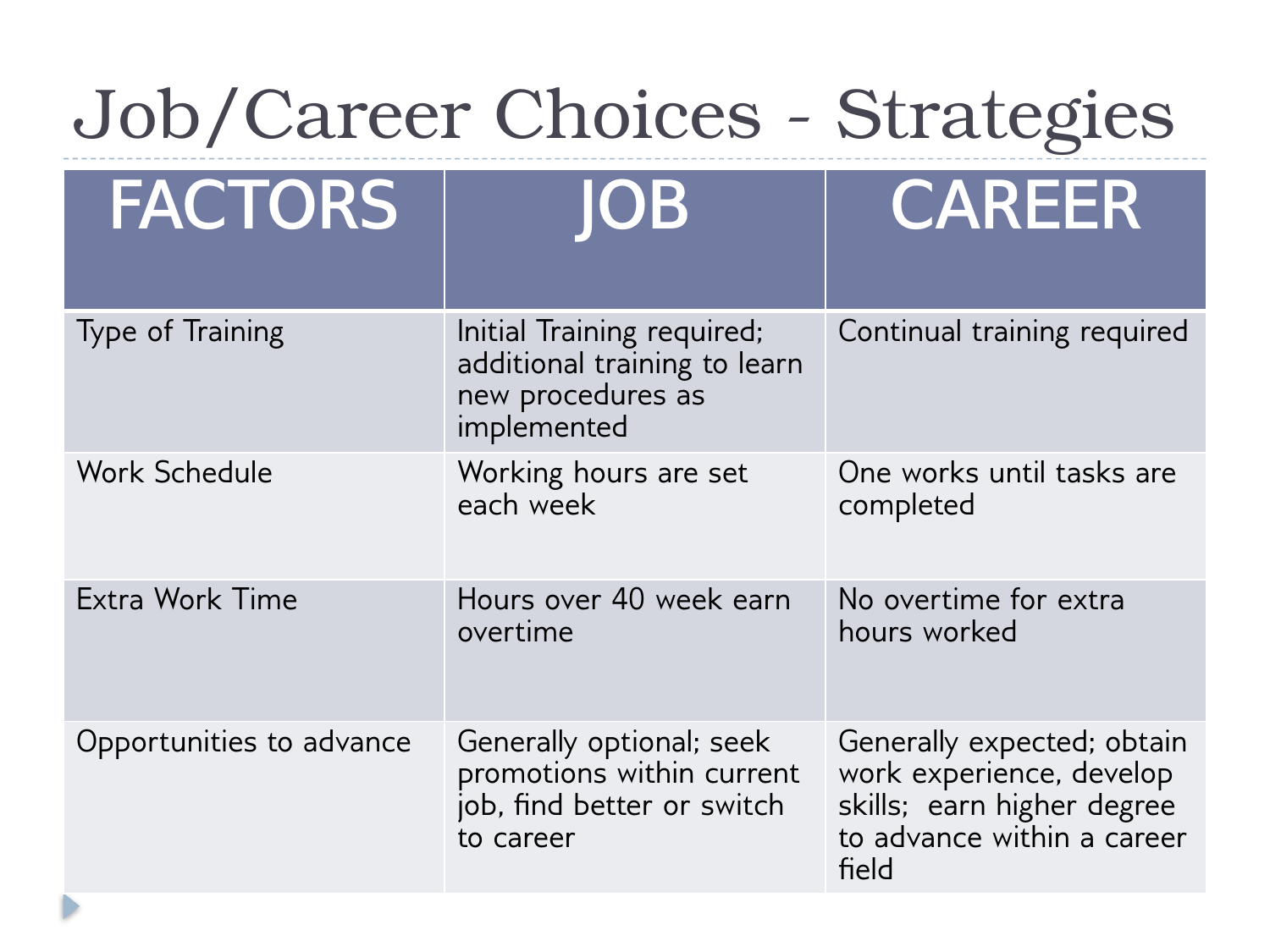

# Job/Career Choices - Strategies
| FACTORS | JOB | CAREER |
| --- | --- | --- |
| Type of Training | Initial Training required; additional training to learn new procedures as implemented | Continual training required |
| Work Schedule | Working hours are set each week | One works until tasks are completed |
| Extra Work Time | Hours over 40 week earn overtime | No overtime for extra hours worked |
| Opportunities to advance | Generally optional; seek promotions within current job, find better or switch to career | Generally expected; obtain work experience, develop skills; earn higher degree to advance within a career field |